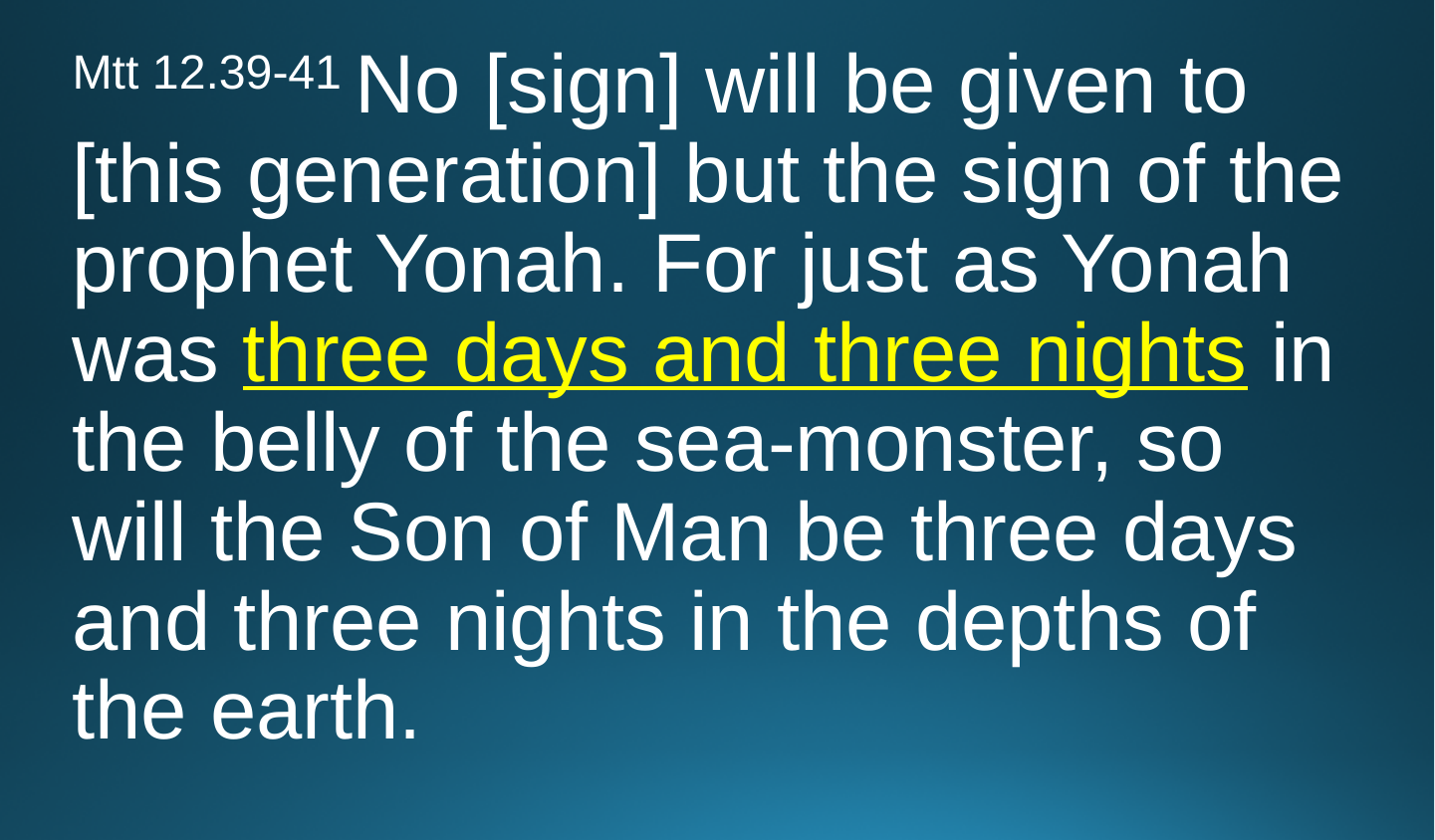

Mtt 12.39-41 No [sign] will be given to [this generation] but the sign of the prophet Yonah. For just as Yonah was three days and three nights in the belly of the sea-monster, so will the Son of Man be three days and three nights in the depths of the earth.